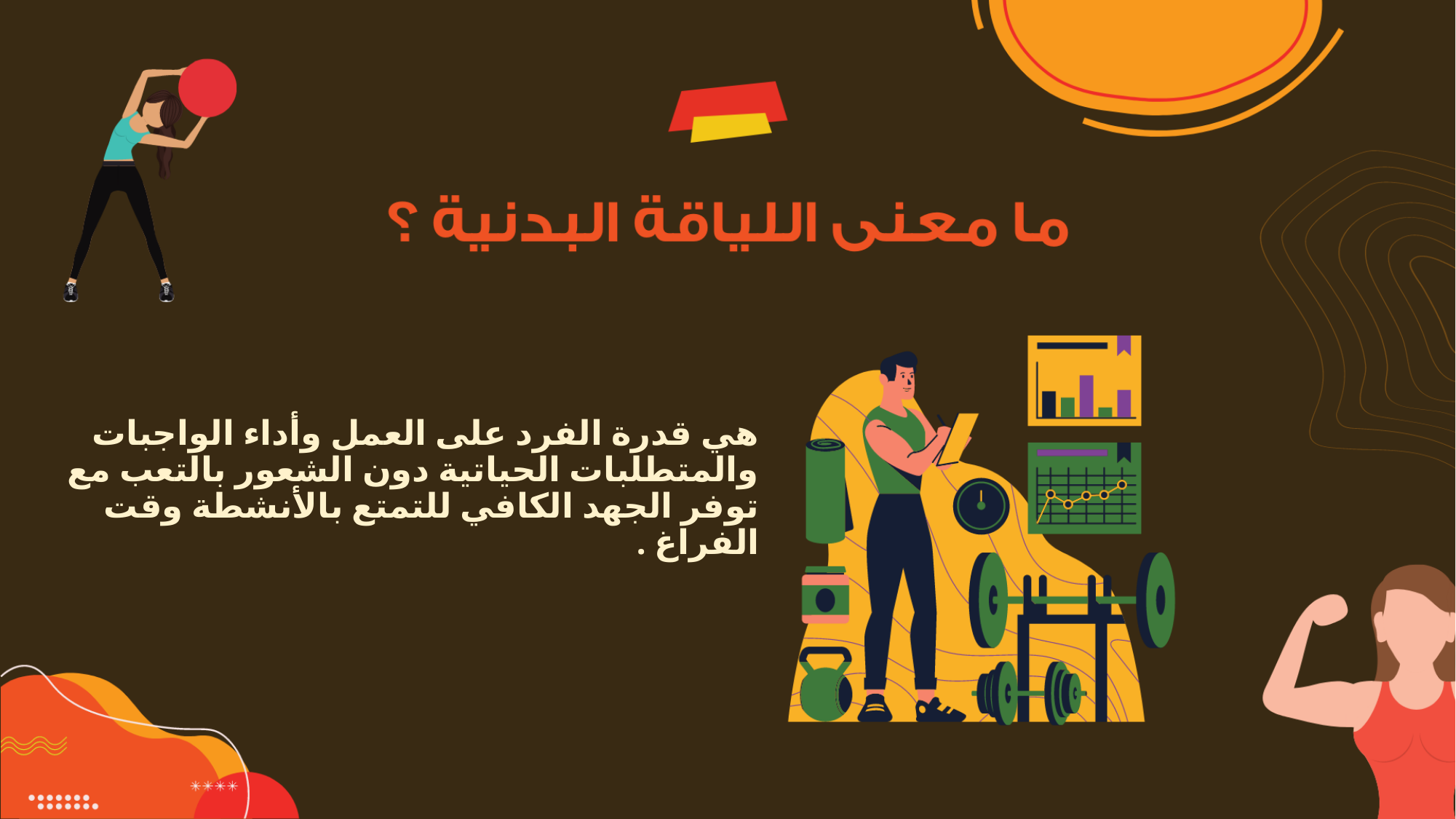

# هي قدرة الفرد على العمل وأداء الواجبات والمتطلبات الحياتية دون الشعور بالتعب مع توفر الجهد الكافي للتمتع باﻷنشطة وقت الفراغ .